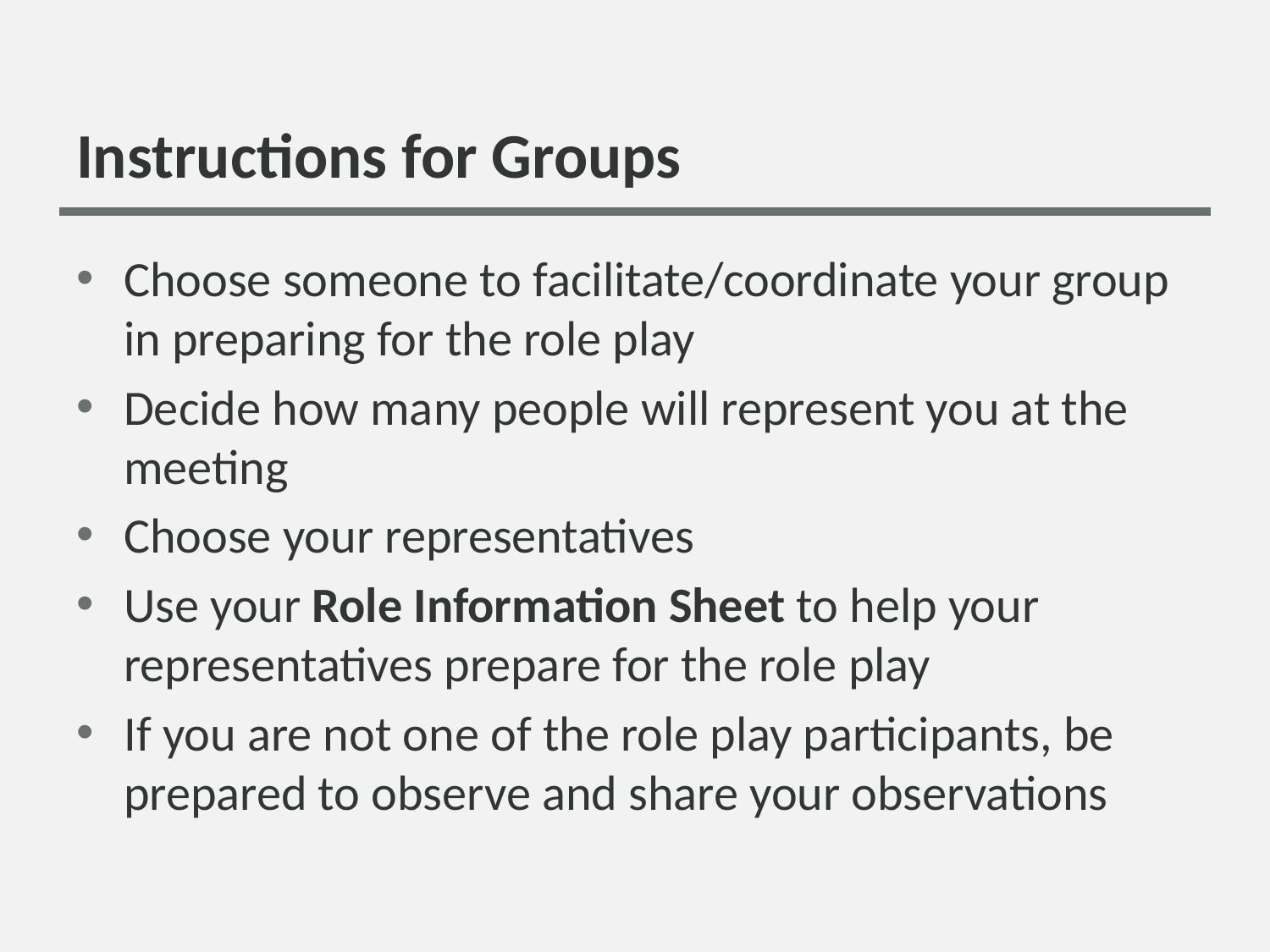

# Instructions for Groups
Choose someone to facilitate/coordinate your group in preparing for the role play
Decide how many people will represent you at the meeting
Choose your representatives
Use your Role Information Sheet to help your representatives prepare for the role play
If you are not one of the role play participants, be prepared to observe and share your observations